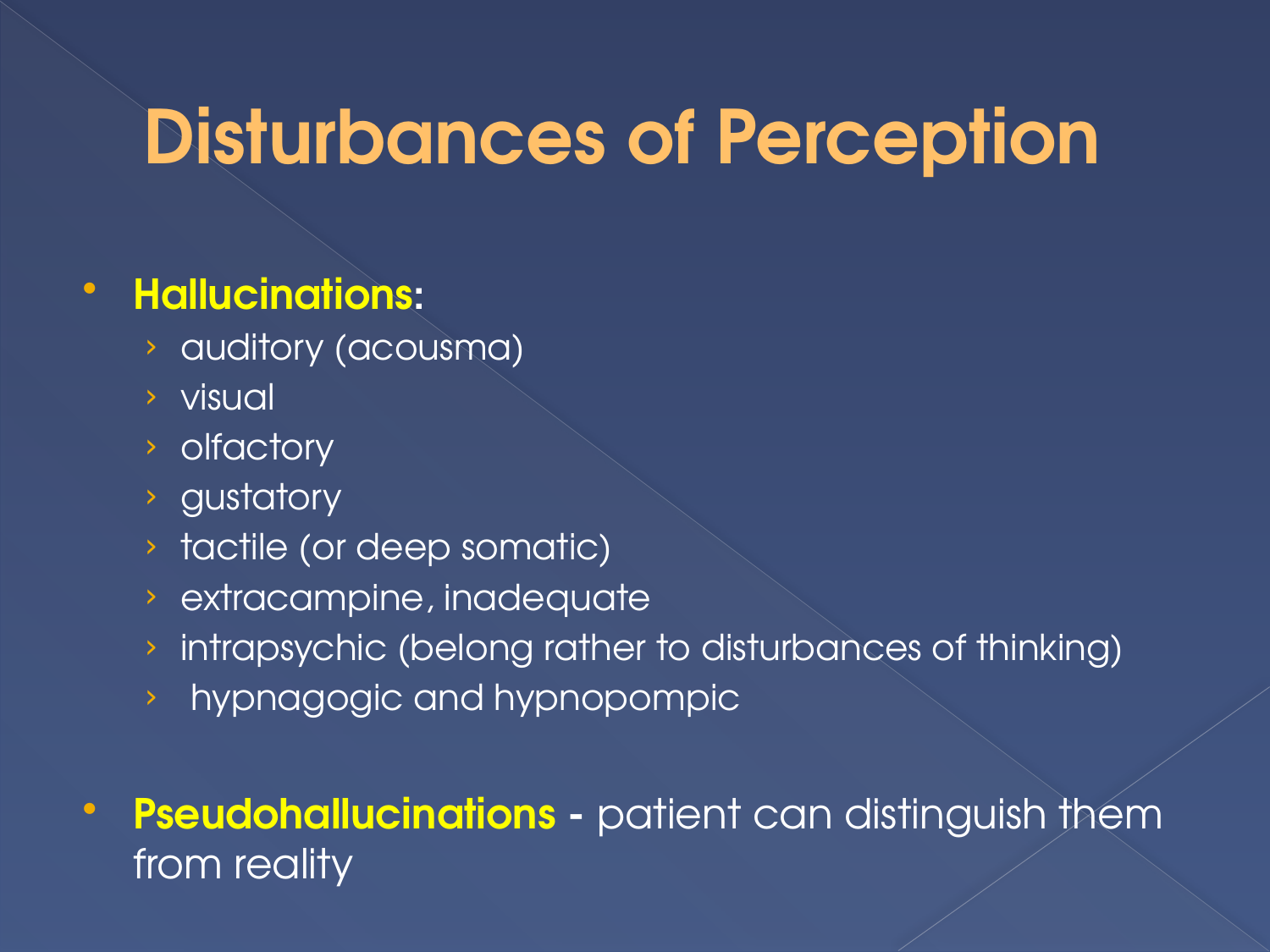

# Disturbances of Perception
Hallucinations:
auditory (acousma)
visual
olfactory
gustatory
tactile (or deep somatic)
extracampine, inadequate
intrapsychic (belong rather to disturbances of thinking)
 hypnagogic and hypnopompic

Pseudohallucinations - patient can distinguish them from reality